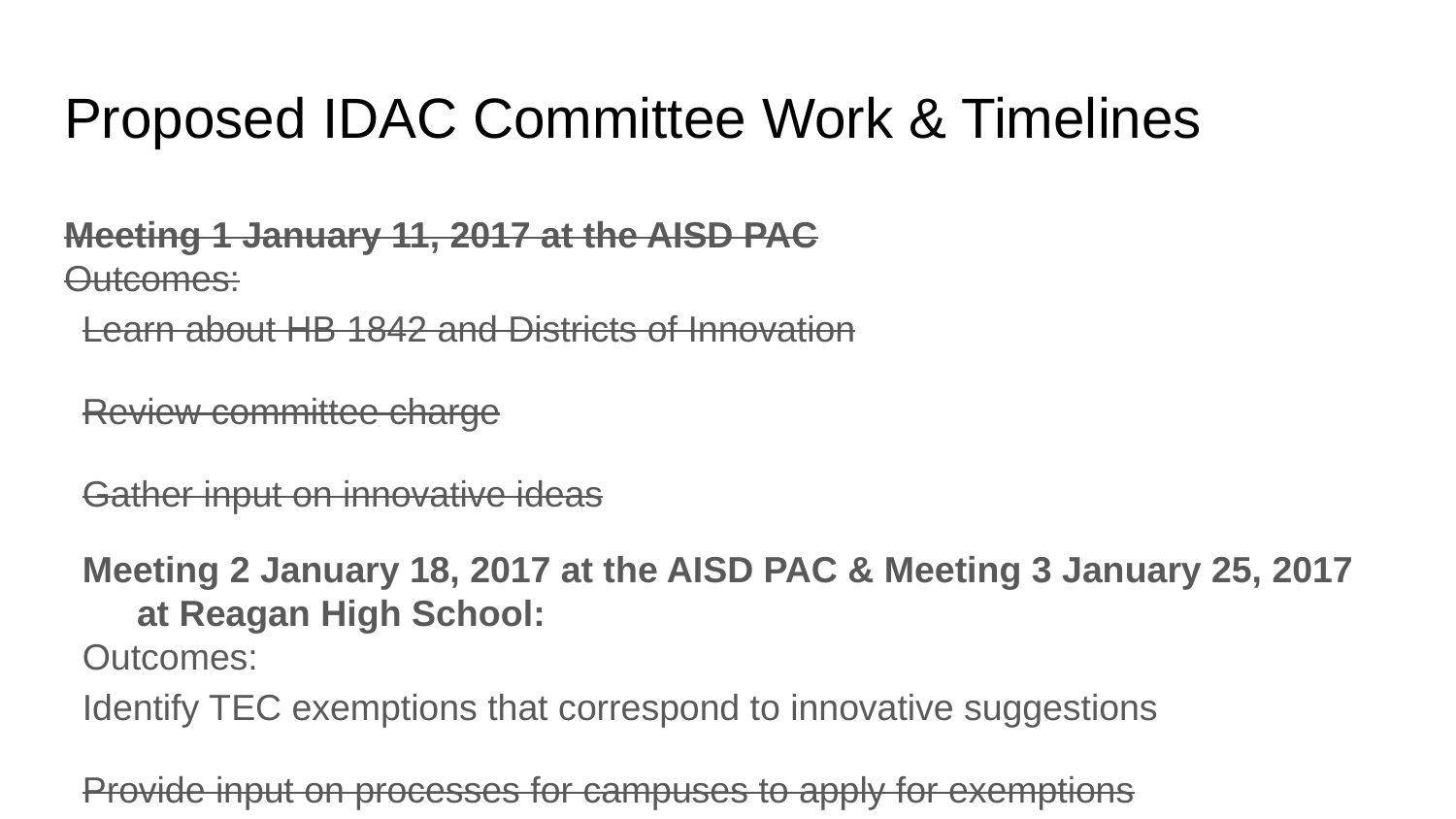

Proposed IDAC Committee Work & Timelines
Meeting 1 January 11, 2017 at the AISD PAC
Outcomes:
Learn about HB 1842 and Districts of Innovation
Review committee charge
Gather input on innovative ideas
Meeting 2 January 18, 2017 at the AISD PAC & Meeting 3 January 25, 2017 at Reagan High School:
Outcomes:
Identify TEC exemptions that correspond to innovative suggestions
Provide input on processes for campuses to apply for exemptions